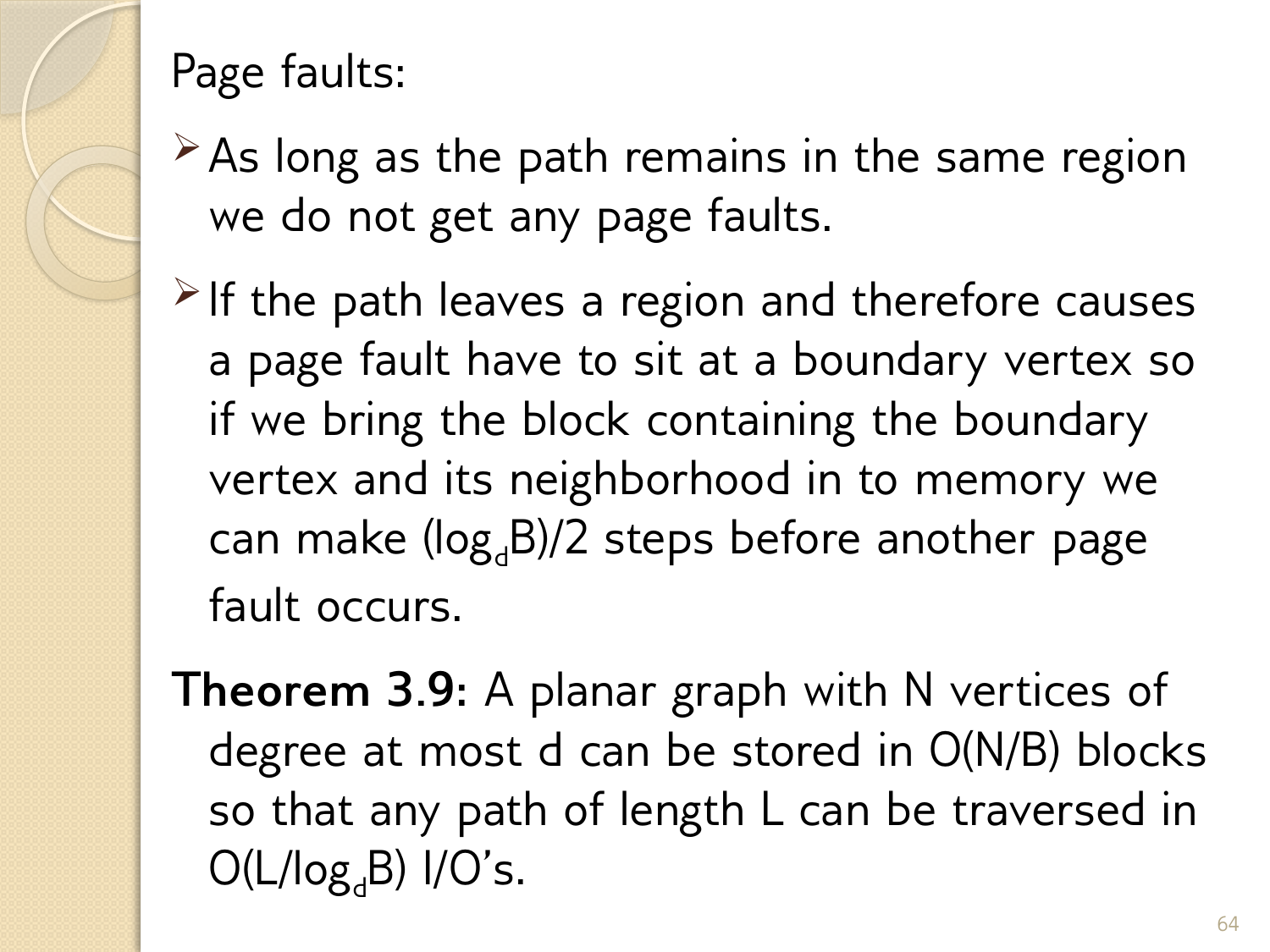

Page faults:
As long as the path remains in the same region we do not get any page faults.
If the path leaves a region and therefore causes a page fault have to sit at a boundary vertex so if we bring the block containing the boundary vertex and its neighborhood in to memory we can make (logdB)/2 steps before another page fault occurs.
Theorem 3.9: A planar graph with N vertices of degree at most d can be stored in O(N/B) blocks so that any path of length L can be traversed in O(L/logdB) I/O’s.
64